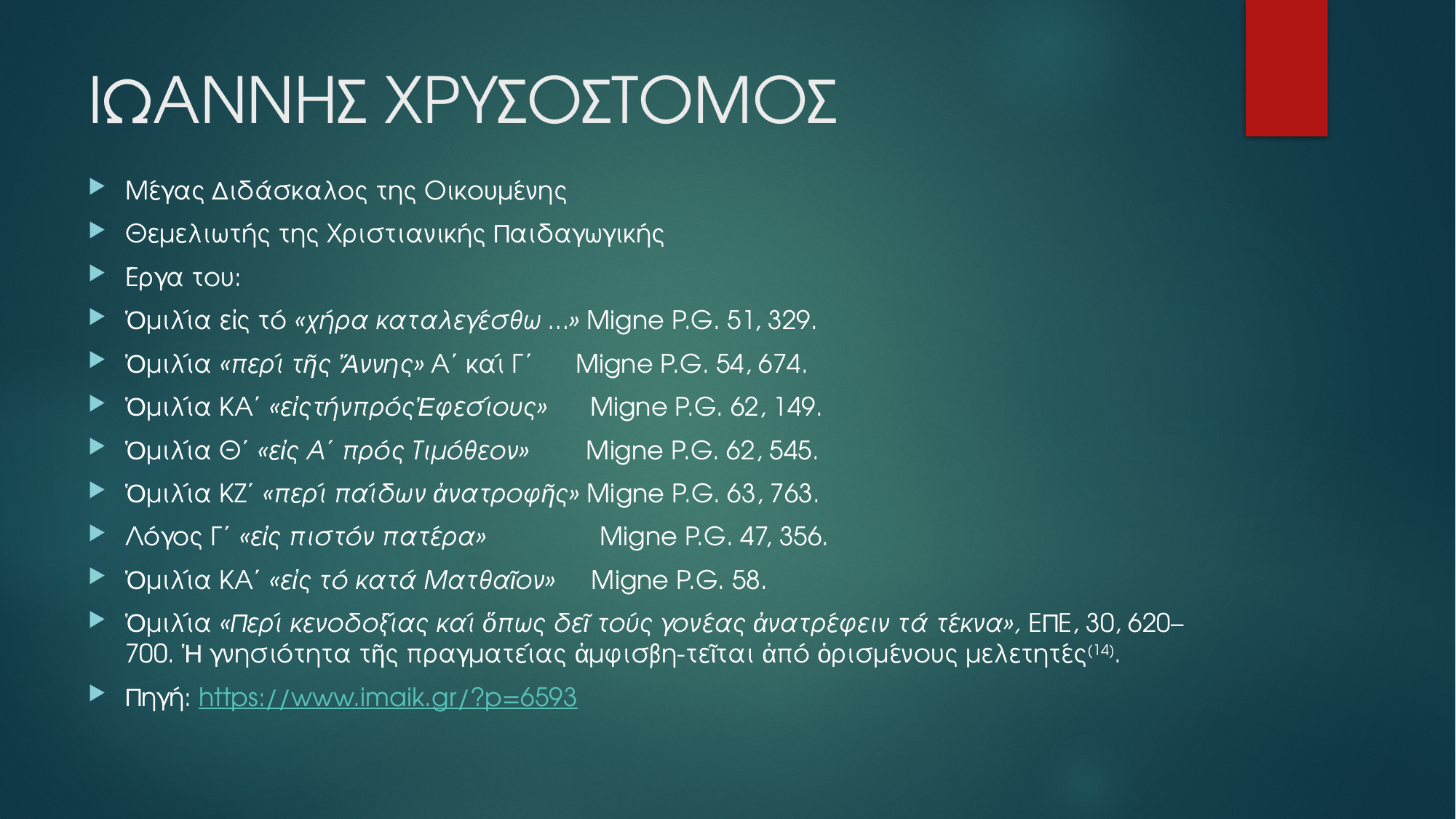

# ΙΩΑΝΝΗΣ ΧΡΥΣΟΣΤΟΜΟΣ
Μέγας Διδάσκαλος της Οικουμένης
Θεμελιωτής της Χριστιανικής Παιδαγωγικής
Έργα του:
Ὁμιλία εἰς τό «χήρα καταλεγέσθω …» Migne P.G. 51, 329.
Ὁμιλία «περί τῆς Ἄννης» Α΄ καί Γ΄      Migne P.G. 54, 674.
Ὁμιλία ΚΑ΄ «εἰςτήνπρόςἘφεσίους»      Migne P.G. 62, 149.
Ὁμιλία Θ΄ «εἰς Α΄ πρός Τιμόθεον»        Migne P.G. 62, 545.
Ὁμιλία ΚΖ΄ «περί παίδων ἀνατροφῆς» Migne P.G. 63, 763.
Λόγος Γ΄ «εἰς πιστόν πατέρα»                Migne P.G. 47, 356.
Ὁμιλία ΚΑ΄ «εἰς τό κατά Ματθαῖον»     Migne P.G. 58.
Ὁμιλία «Περί κενοδοξίας καί ὅπως δεῖ τούς γονέας ἀνατρέφειν τά τέκνα», ΕΠΕ, 30, 620–700. Ἡ γνησιότητα τῆς πραγματείας ἀμφισβη-τεῖται ἀπό ὁρισμένους μελετητές(14).
Πηγή: https://www.imaik.gr/?p=6593